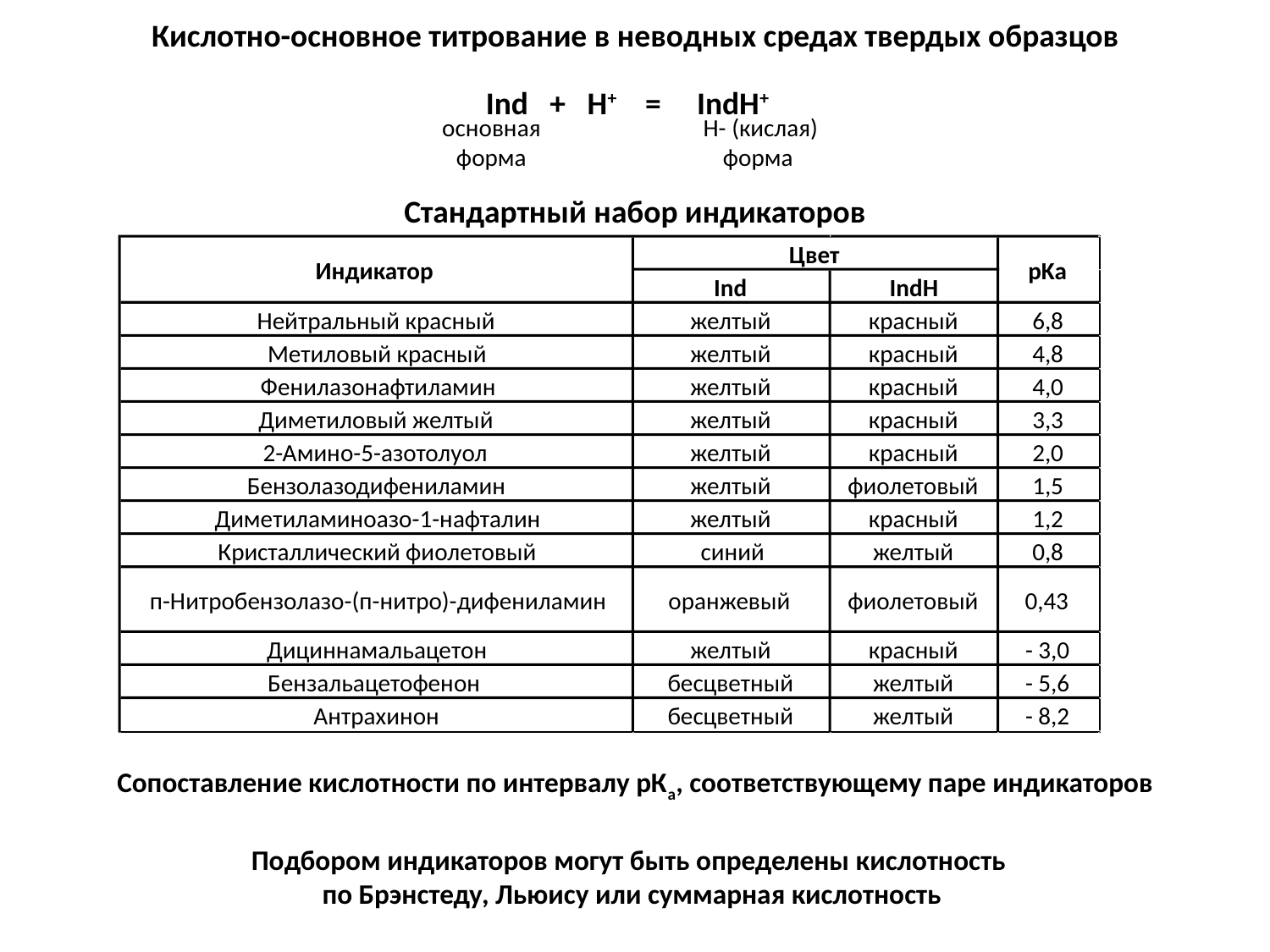

Кислотно-основное титрование в неводных средах твердых образцов
Ind   +   H+    =     IndH+
основная
форма
 Н- (кислая)
форма
Стандартный набор индикаторов

Цвет
Индикатор
pKa

Ind
IndH

Нейтральный красный
желтый
красный
6,8

Метиловый красный
желтый
красный
4,8

Фенилазонафтиламин
желтый
красный
4,0

Диметиловый желтый
желтый
красный
3,3

2-Амино-5-азотолуол
желтый
красный
2,0

Бензолазодифениламин
желтый
фиолетовый
1,5

Диметиламиноазо-1-нафталин
желтый
красный
1,2

Кристаллический фиолетовый
синий
желтый
0,8

п-Нитробензолазо-(п-нитро)-дифениламин
оранжевый
фиолетовый
0,43

Дициннамальацетон
желтый
красный
- 3,0

Бензальацетофенон
бесцветный
желтый
- 5,6

Антрахинон
бесцветный
желтый
- 8,2

Сопоставление кислотности по интервалу рКа, соответствующему паре индикаторов
Подбором индикаторов могут быть определены кислотность
по Брэнстеду, Льюису или суммарная кислотность